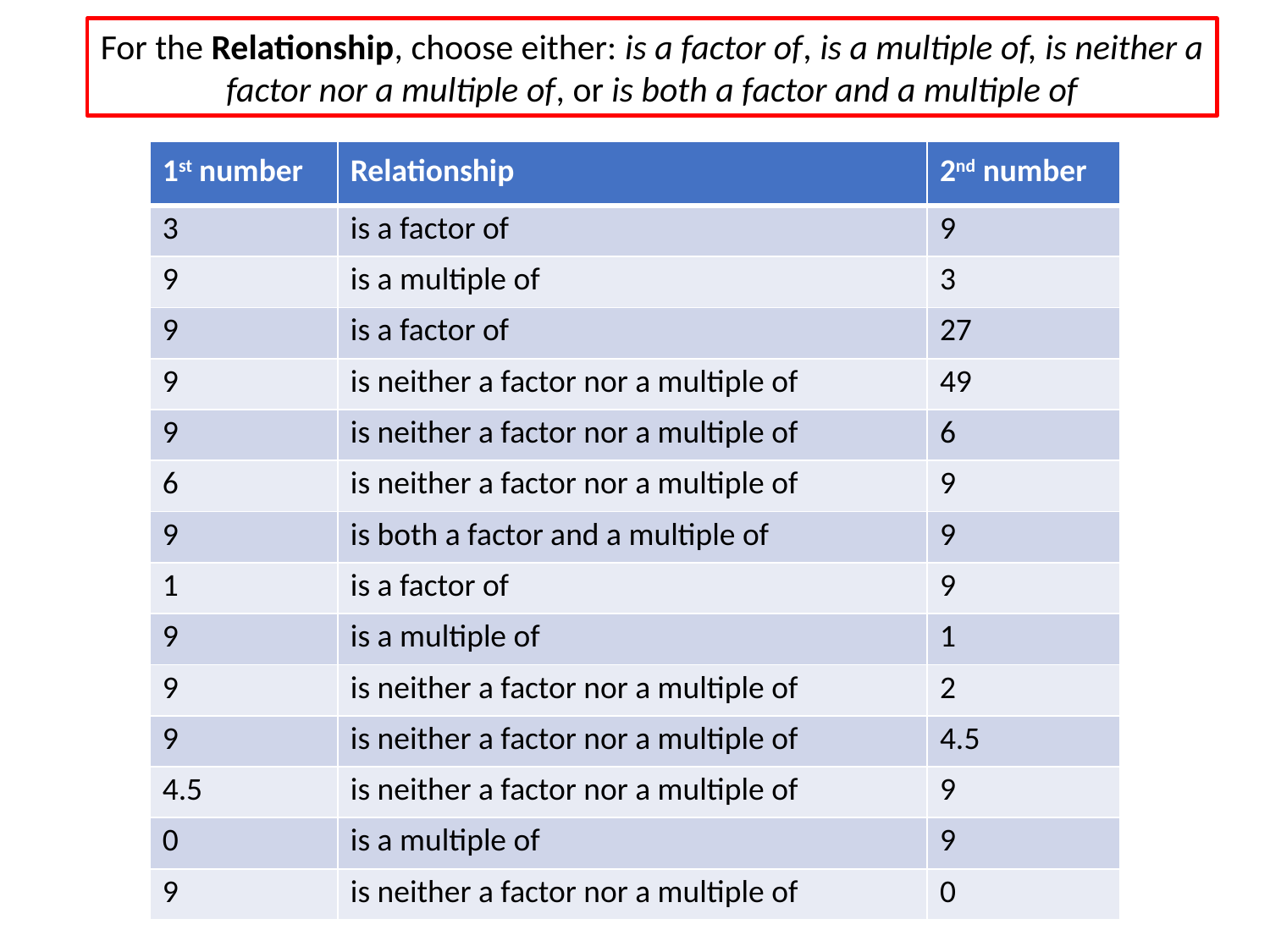

For the Relationship, choose either: is a factor of, is a multiple of, is neither a factor nor a multiple of, or is both a factor and a multiple of
| 1st number | Relationship | 2nd number |
| --- | --- | --- |
| 3 | is a factor of | 9 |
| 9 | is a multiple of | 3 |
| 9 | is a factor of | 27 |
| 9 | is neither a factor nor a multiple of | 49 |
| 9 | is neither a factor nor a multiple of | 6 |
| 6 | is neither a factor nor a multiple of | 9 |
| 9 | is both a factor and a multiple of | 9 |
| 1 | is a factor of | 9 |
| 9 | is a multiple of | 1 |
| 9 | is neither a factor nor a multiple of | 2 |
| 9 | is neither a factor nor a multiple of | 4.5 |
| 4.5 | is neither a factor nor a multiple of | 9 |
| 0 | is a multiple of | 9 |
| 9 | is neither a factor nor a multiple of | 0 |